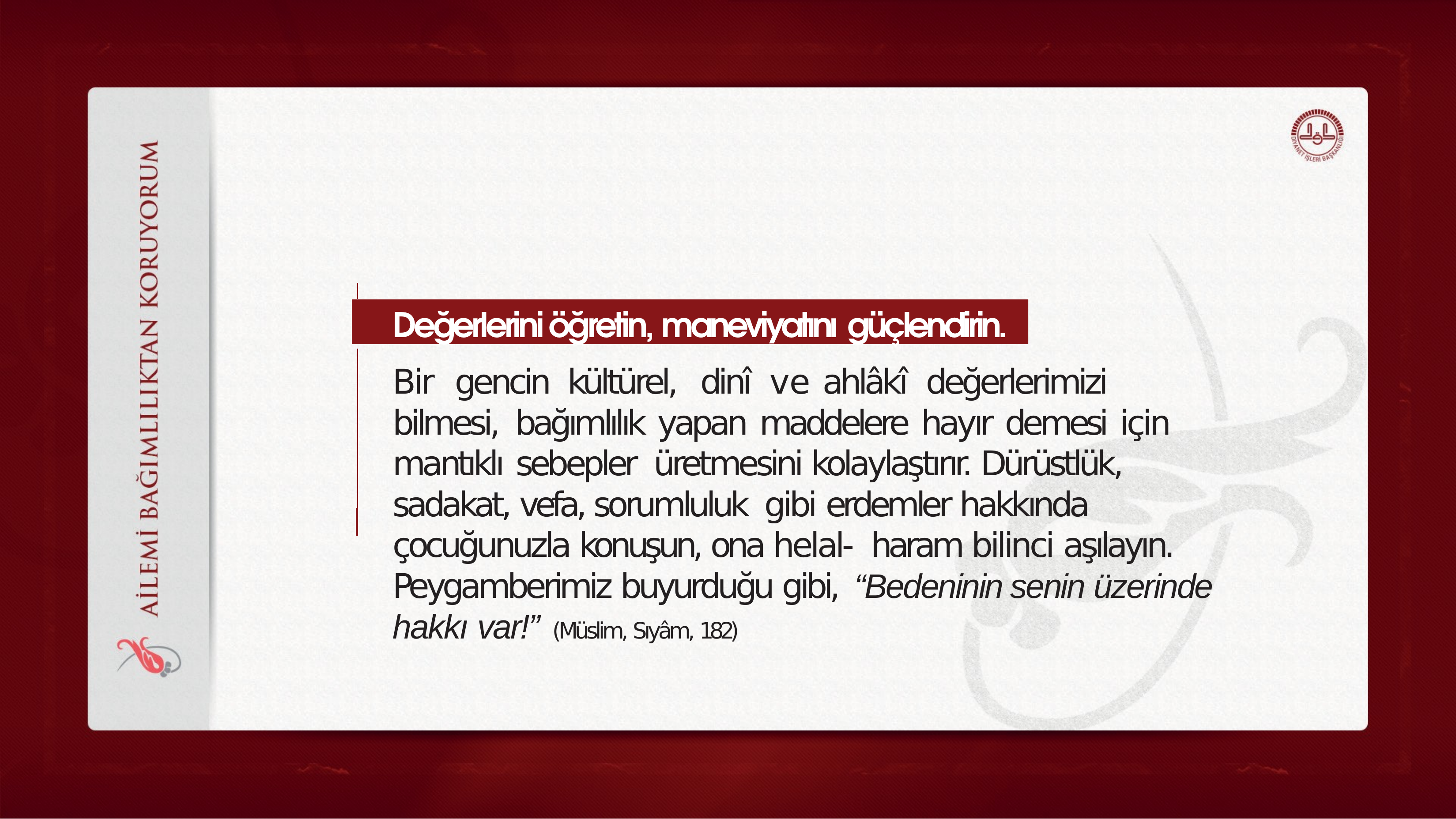

Değerlerini öğretin, maneviyatını güçlendirin.

Bir	gencin	kültürel,	dinî	ve	ahlâkî	değerlerimizi	bilmesi,  bağımlılık yapan maddelere hayır demesi için mantıklı sebepler  üretmesini kolaylaştırır. Dürüstlük, sadakat, vefa, sorumluluk  gibi erdemler hakkında çocuğunuzla konuşun, ona helal-  haram bilinci aşılayın. Peygamberimiz buyurduğu gibi,  “Bedeninin senin üzerinde hakkı var!” (Müslim, Sıyâm, 182)